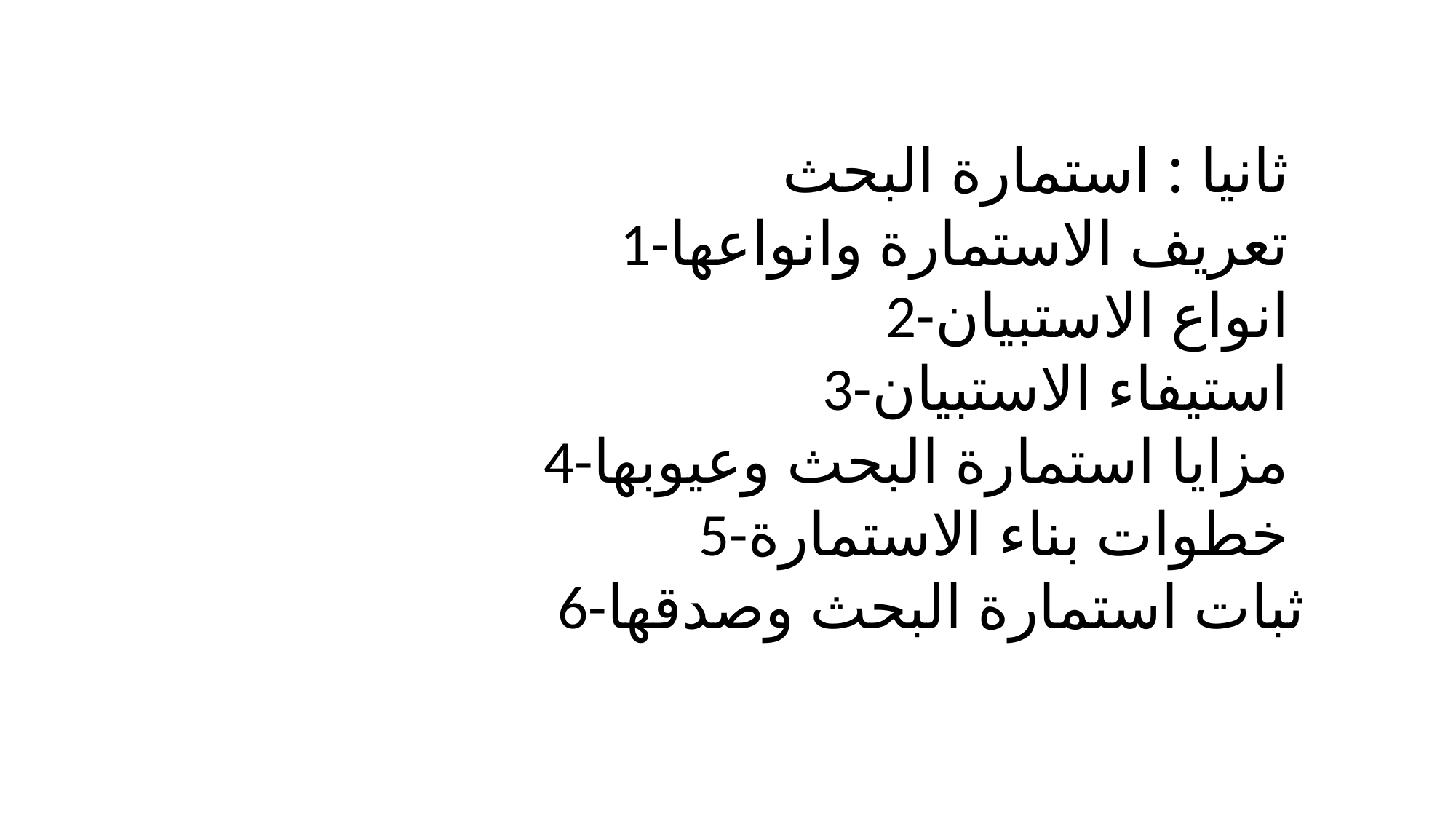

ثانيا : استمارة البحث
1-تعريف الاستمارة وانواعها
2-انواع الاستبيان
3-استيفاء الاستبيان
4-مزايا استمارة البحث وعيوبها
5-خطوات بناء الاستمارة
6-ثبات استمارة البحث وصدقها